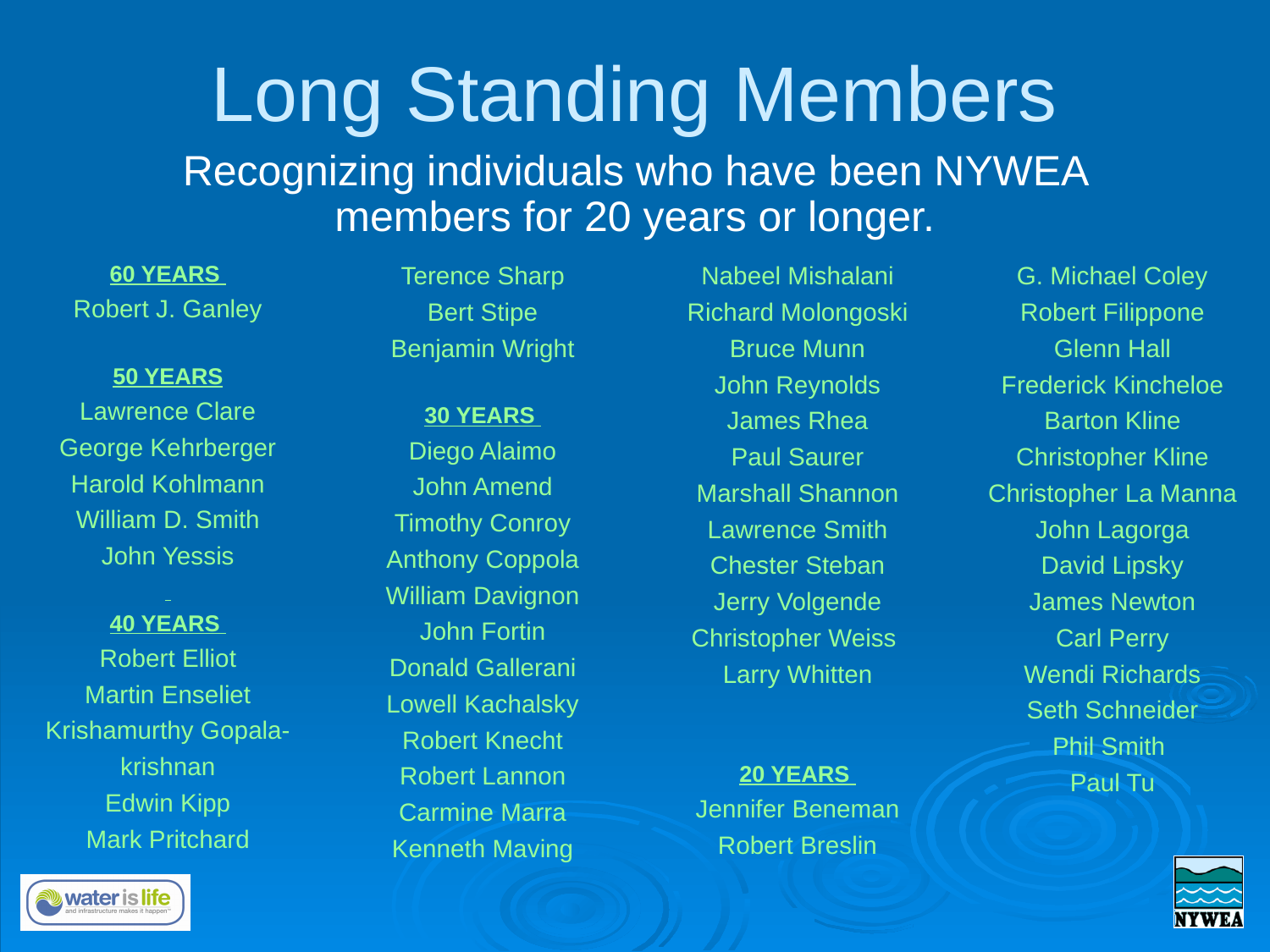

# Long Standing Members
Recognizing individuals who have been NYWEA members for 20 years or longer.
60 YEARS
Robert J. Ganley

50 YEARS
Lawrence Clare
George Kehrberger
Harold Kohlmann
William D. Smith
John Yessis

40 YEARS
Robert Elliot
Martin Enseliet
Krishamurthy Gopala-krishnan
Edwin Kipp
Mark Pritchard
Terence Sharp
Bert Stipe
Benjamin Wright

30 YEARS
Diego Alaimo
John Amend
Timothy Conroy
Anthony Coppola
William Davignon
John Fortin
Donald Gallerani
Lowell Kachalsky
Robert Knecht
Robert Lannon
Carmine Marra
Kenneth Maving
Nabeel Mishalani
Richard Molongoski
Bruce Munn
John Reynolds
James Rhea
Paul Saurer
Marshall Shannon
Lawrence Smith
Chester Steban
Jerry Volgende
Christopher Weiss
Larry Whitten

20 YEARS
Jennifer Beneman
Robert Breslin
G. Michael Coley
Robert Filippone
Glenn Hall
Frederick Kincheloe
Barton Kline
Christopher Kline
Christopher La Manna
John Lagorga
David Lipsky
James Newton
Carl Perry
Wendi Richards
Seth Schneider
Phil Smith
Paul Tu